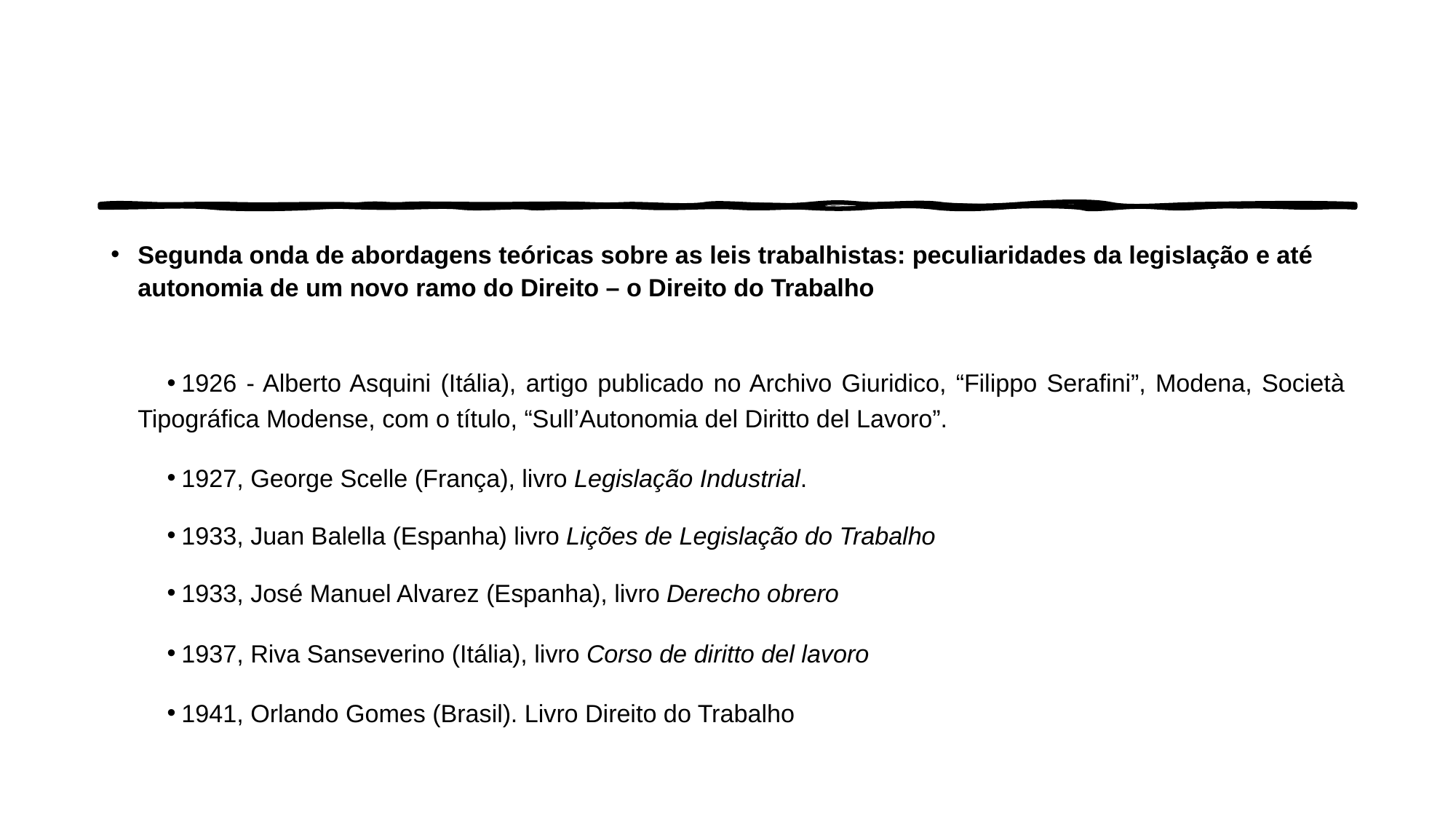

#
Segunda onda de abordagens teóricas sobre as leis trabalhistas: peculiaridades da legislação e até autonomia de um novo ramo do Direito – o Direito do Trabalho

1926 - Alberto Asquini (Itália), artigo publicado no Archivo Giuridico, “Filippo Serafini”, Modena, Società Tipográfica Modense, com o título, “Sull’Autonomia del Diritto del Lavoro”.
1927, George Scelle (França), livro Legislação Industrial.
1933, Juan Balella (Espanha) livro Lições de Legislação do Trabalho
1933, José Manuel Alvarez (Espanha), livro Derecho obrero
1937, Riva Sanseverino (Itália), livro Corso de diritto del lavoro
1941, Orlando Gomes (Brasil). Livro Direito do Trabalho